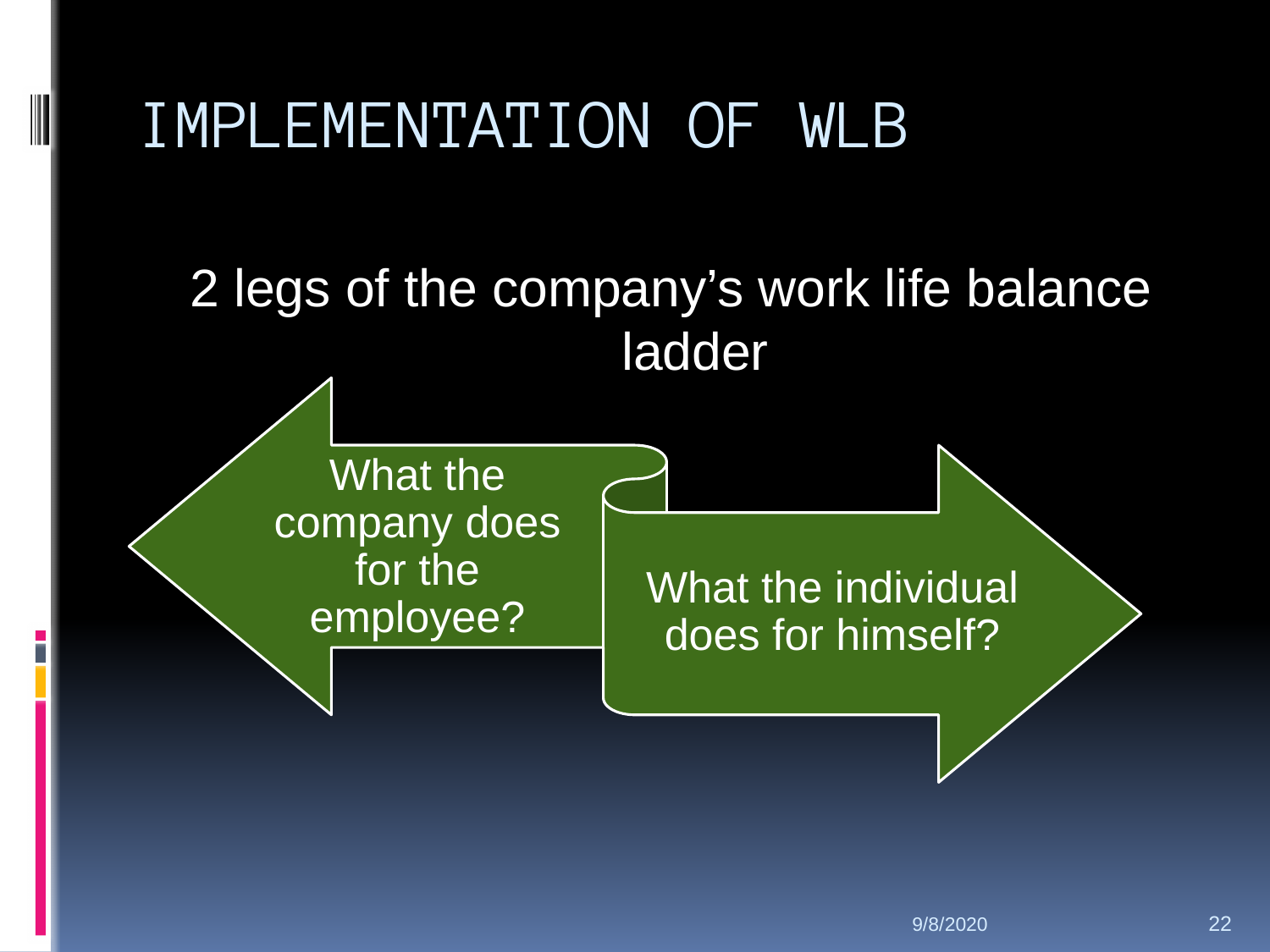

# IMPLEMENTATION OF WLB
2 legs of the company’s work life balance ladder

What the company does for the employee?
What the individual does for himself?
9/8/2020
22